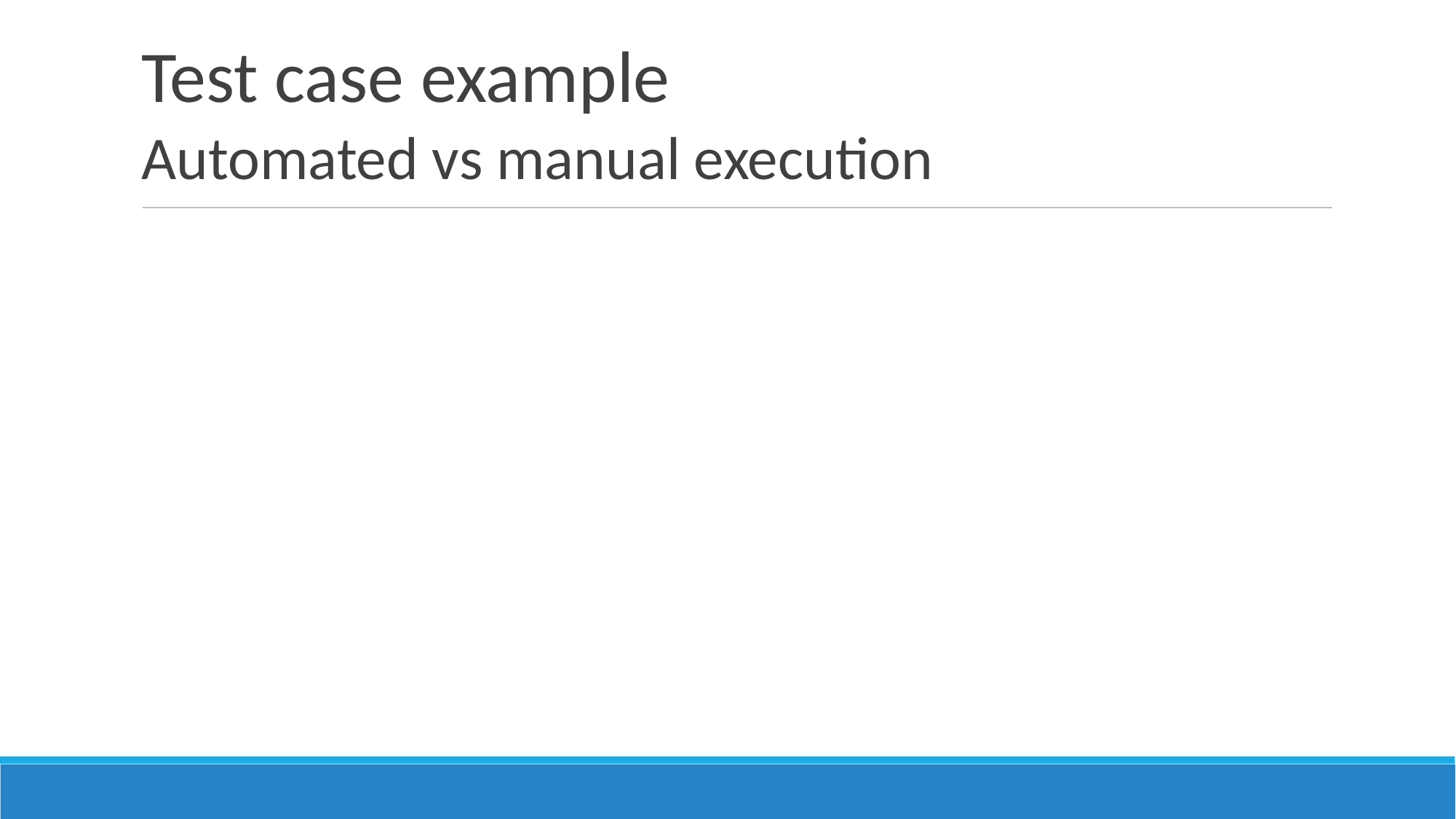

Test case example
Automated vs manual execution